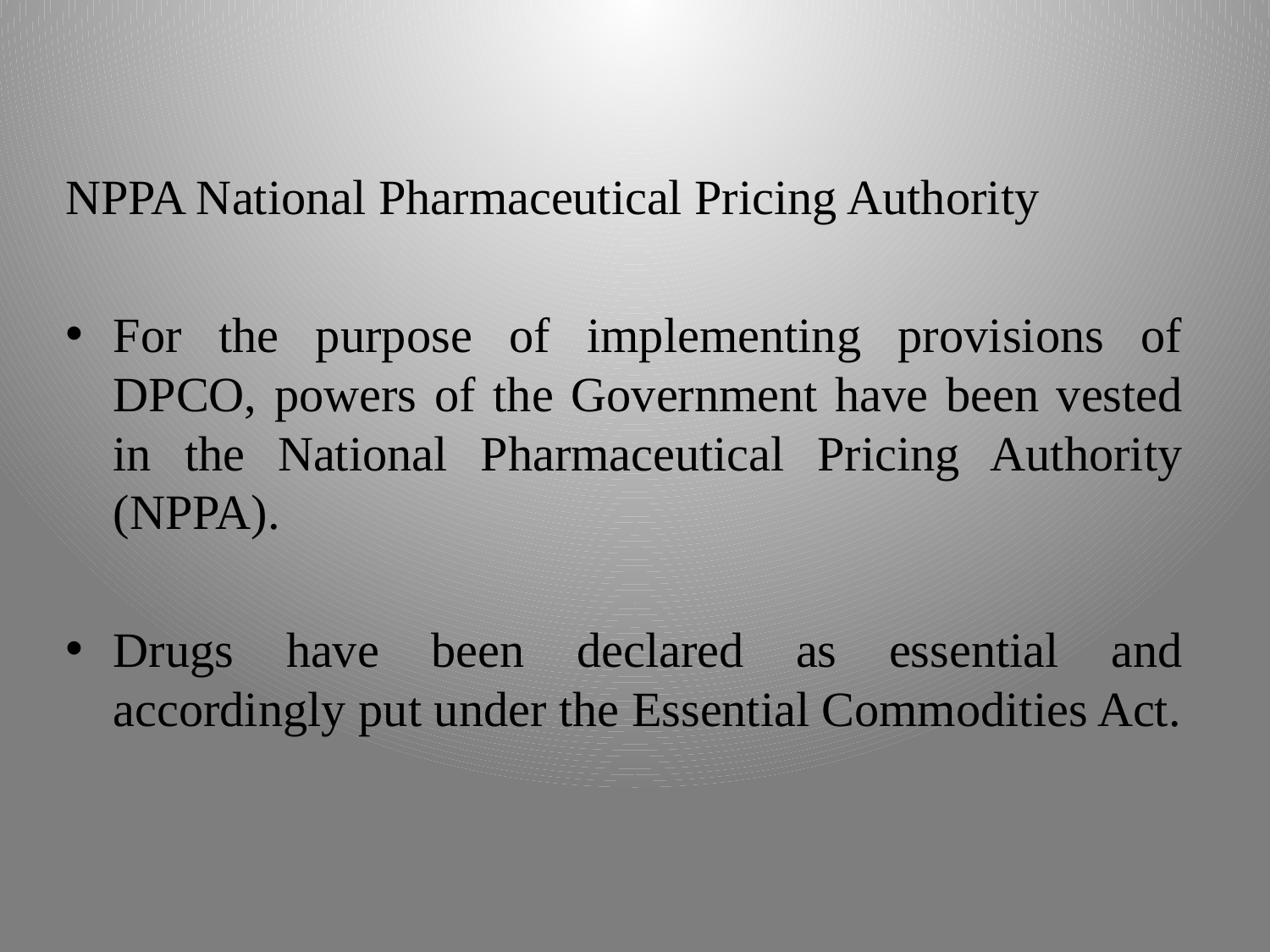

NPPA National Pharmaceutical Pricing Authority

For the purpose of implementing provisions of DPCO, powers of the Government have been vested in the National Pharmaceutical Pricing Authority (NPPA).

Drugs have been declared as essential and accordingly put under the Essential Commodities Act.